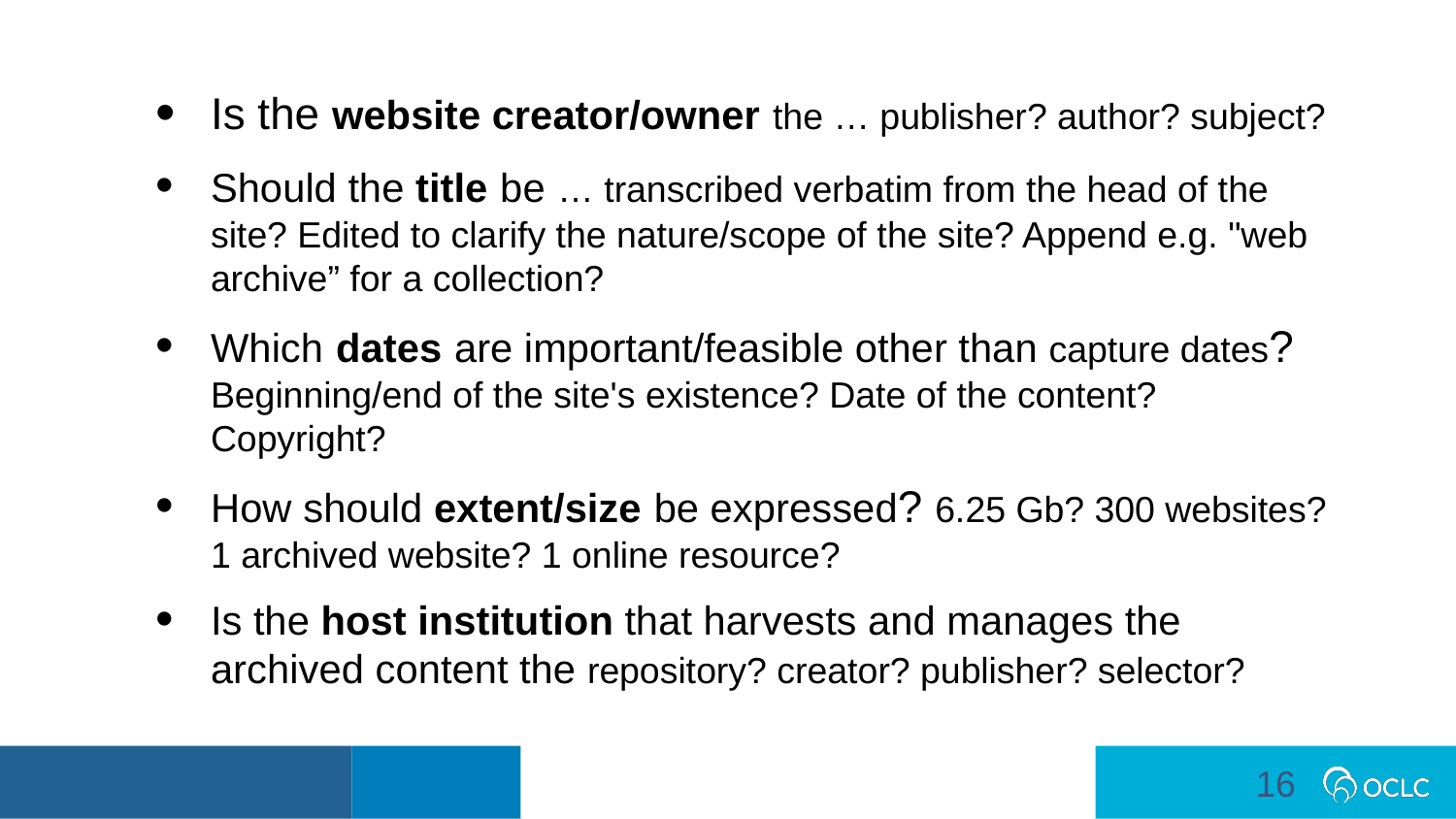

Is the website creator/owner the … publisher? author? subject?

Should the title be … transcribed verbatim from the head of the site? Edited to clarify the nature/scope of the site? Append e.g. "web archive” for a collection?

Which dates are important/feasible other than capture dates? Beginning/end of the site's existence? Date of the content? Copyright?

How should extent/size be expressed? 6.25 Gb? 300 websites? 1 archived website? 1 online resource?

Is the host institution that harvests and manages the archived content the repository? creator? publisher? selector?